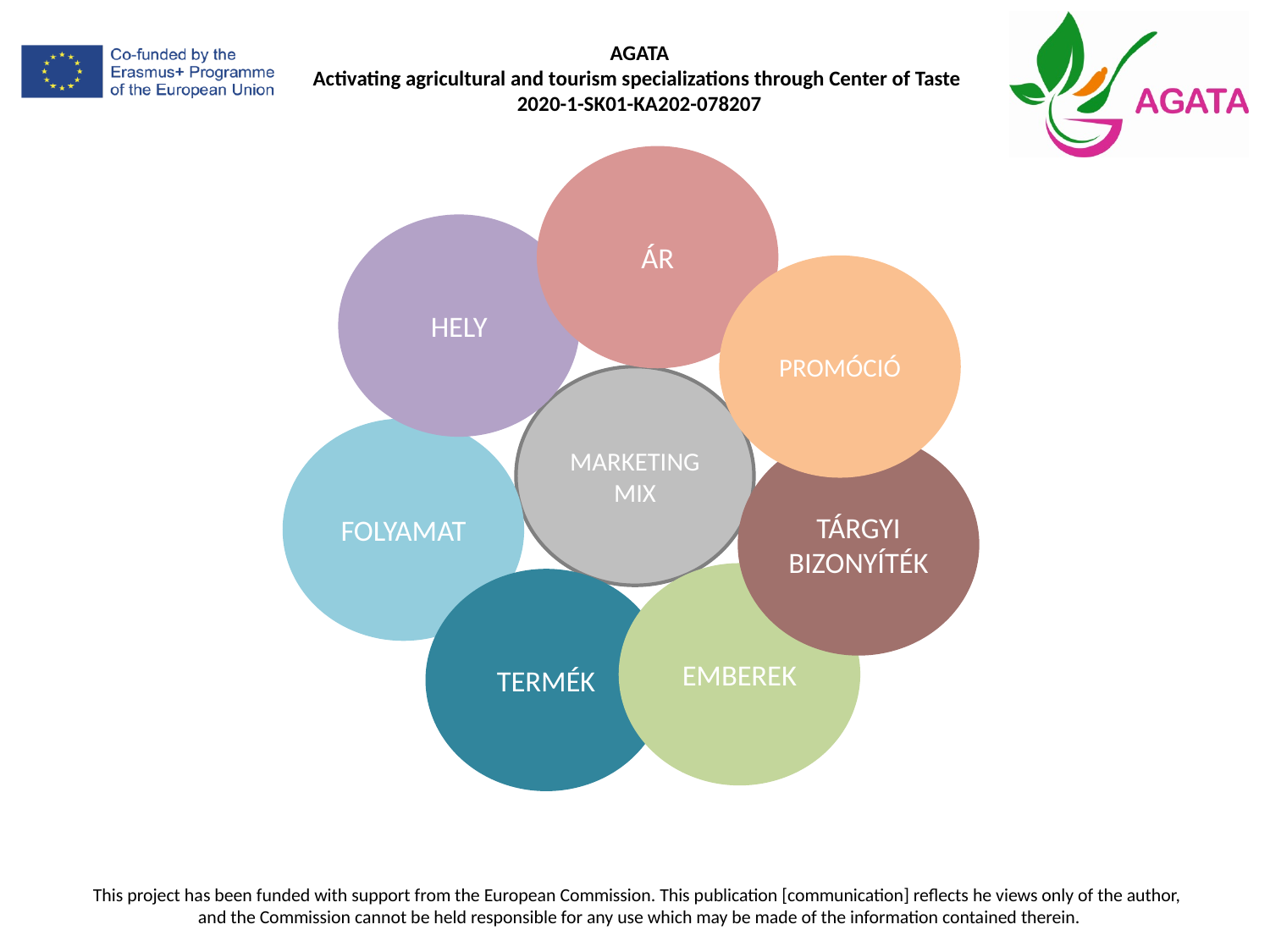

ÁR
HELY
PROMÓCIÓ
MARKETING MIX
FOLYAMAT
TÁRGYI BIZONYÍTÉK
EMBEREK
TERMÉK